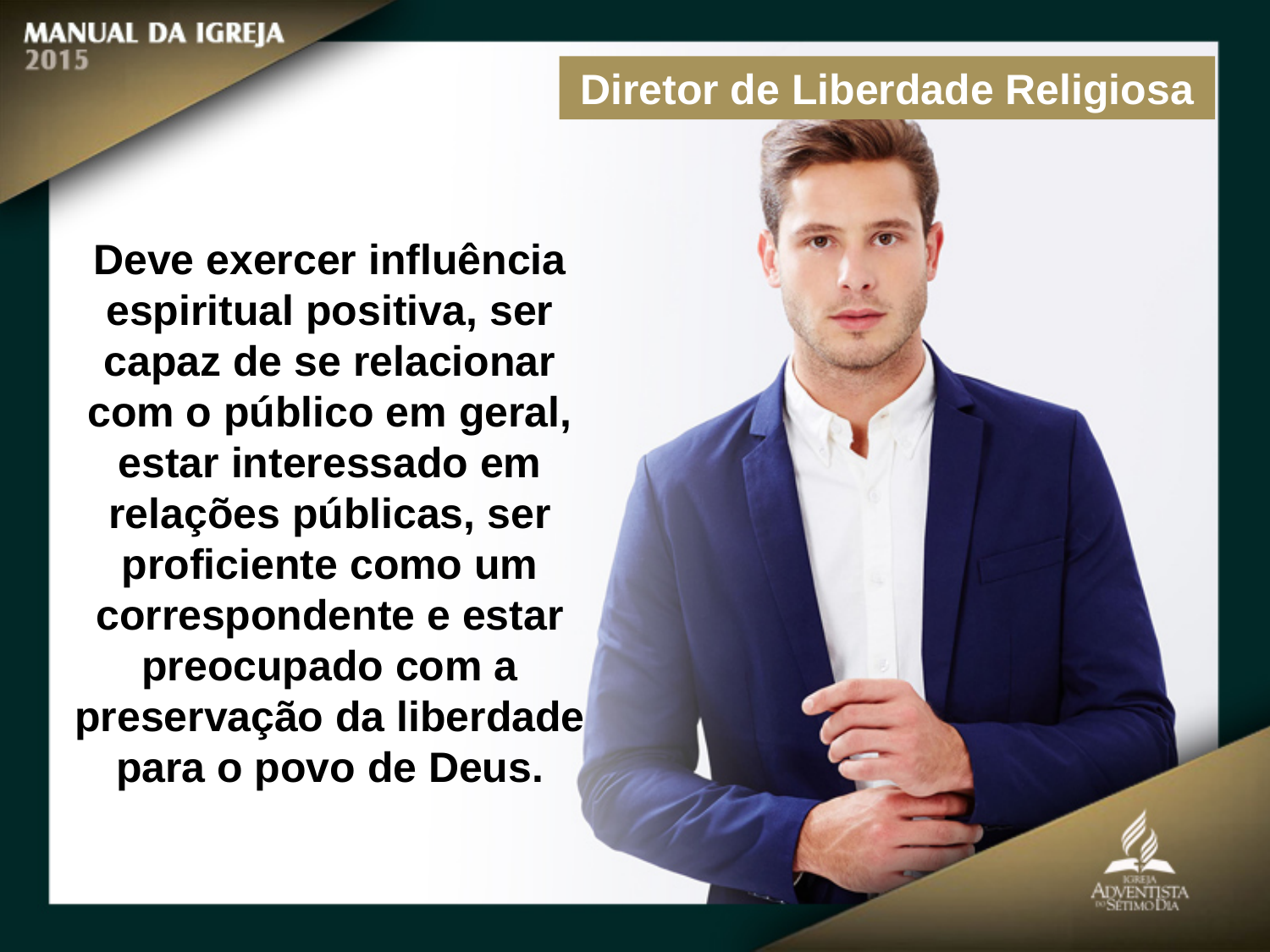

Diretor de Liberdade Religiosa
Deve exercer influência espiritual positiva, ser capaz de se relacionar com o público em geral, estar interessado em relações públicas, ser proficiente como um correspondente e estar preocupado com a preservação da liberdade para o povo de Deus.